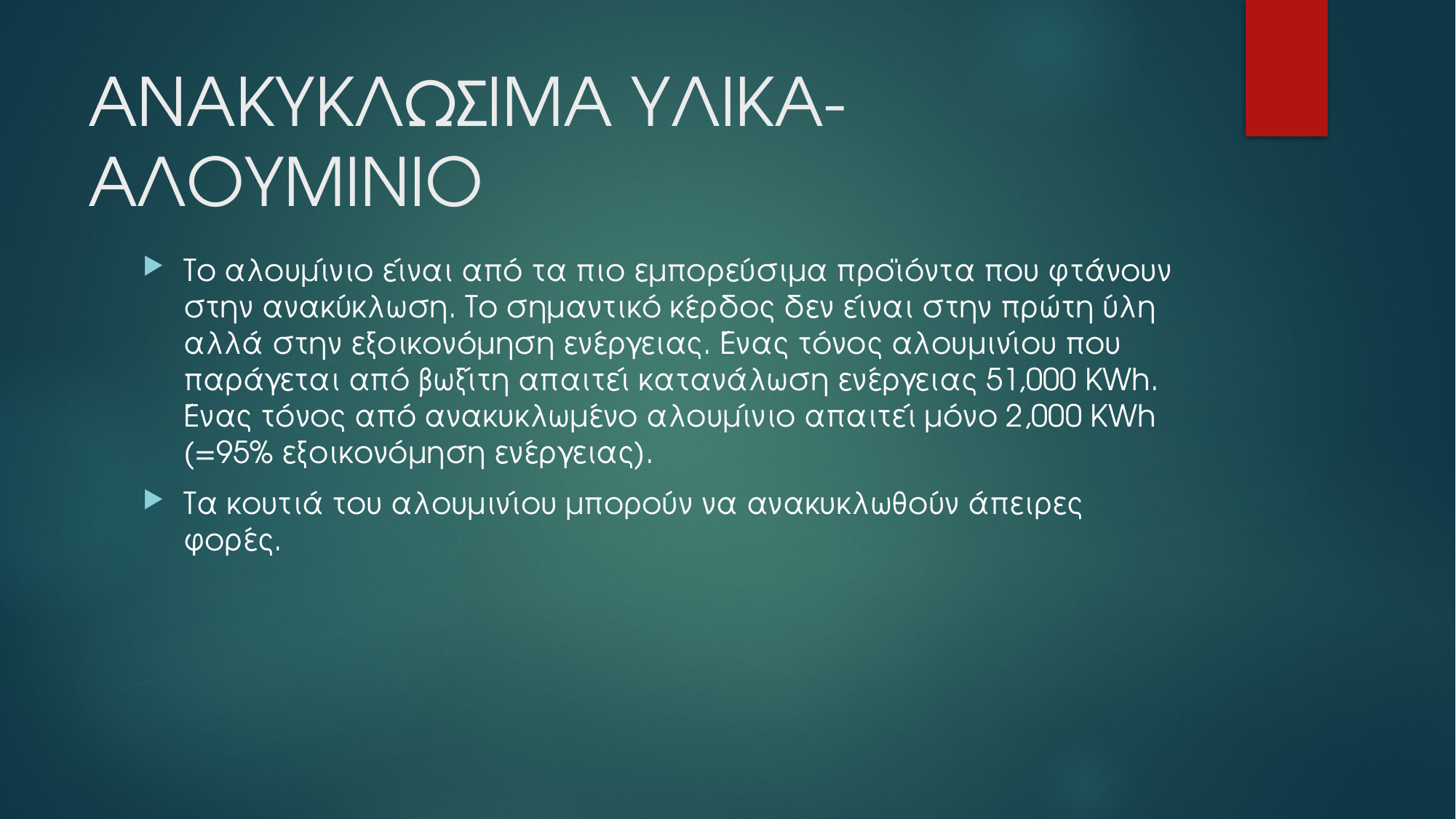

# ΑΝΑΚΥΚΛΩΣΙΜΑ ΥΛΙΚΑ-ΑΛΟΥΜΙΝΙΟ
Το αλουμίνιο είναι από τα πιο εμπορεύσιμα προϊόντα που φτάνουν στην ανακύκλωση. Το σημαντικό κέρδος δεν είναι στην πρώτη ύλη αλλά στην εξοικονόμηση ενέργειας. Ένας τόνος αλουμινίου που παράγεται από βωξίτη απαιτεί κατανάλωση ενέργειας 51,000 KWh. Ένας τόνος από ανακυκλωμένο αλουμίνιο απαιτεί μόνο 2,000 KWh (=95% εξοικονόμηση ενέργειας).
Τα κουτιά του αλουμινίου μπορούν να ανακυκλωθούν άπειρες φορές.